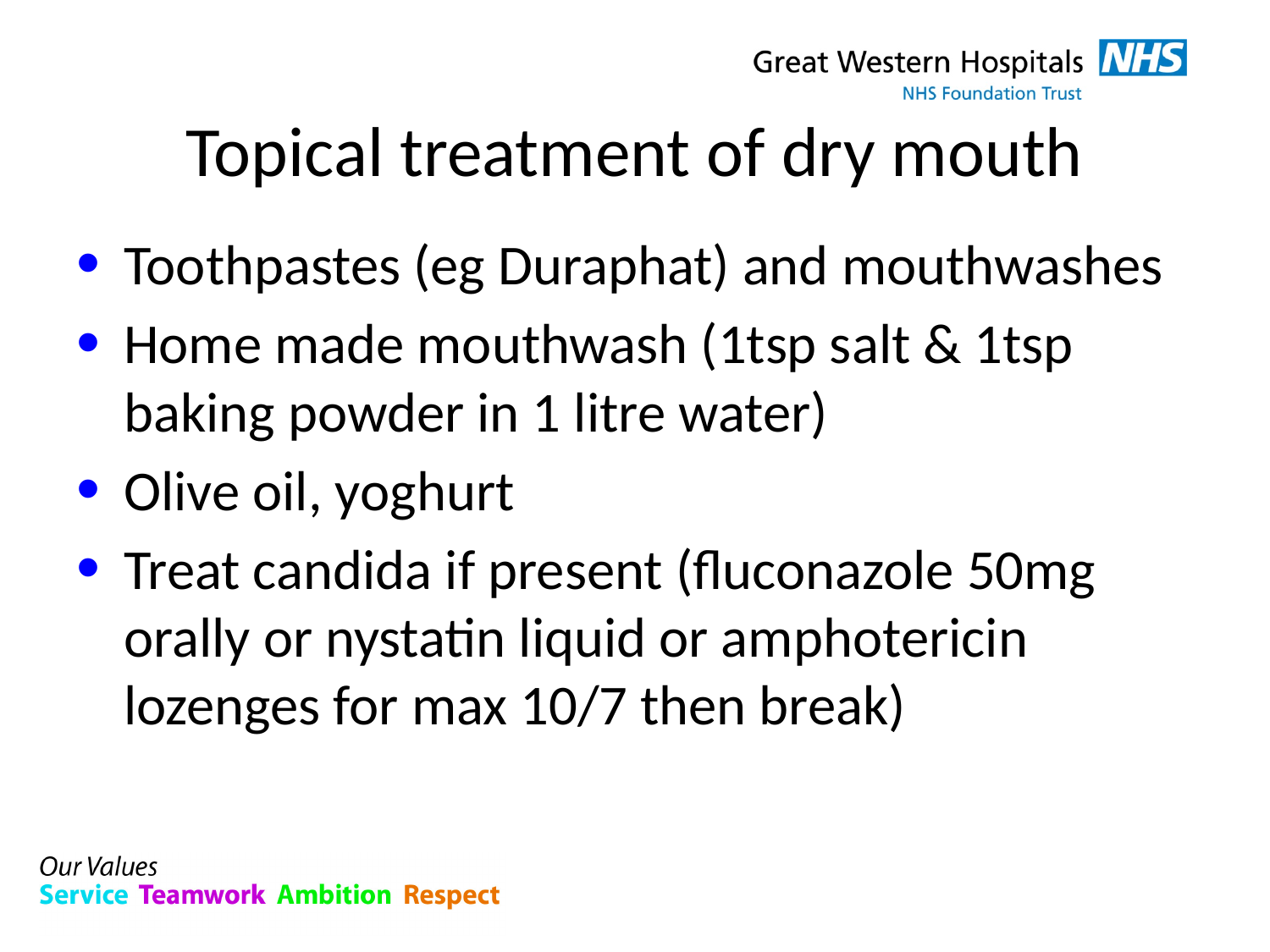

# Topical treatment of dry mouth
Toothpastes (eg Duraphat) and mouthwashes
Home made mouthwash (1tsp salt & 1tsp baking powder in 1 litre water)
Olive oil, yoghurt
Treat candida if present (fluconazole 50mg orally or nystatin liquid or amphotericin lozenges for max 10/7 then break)